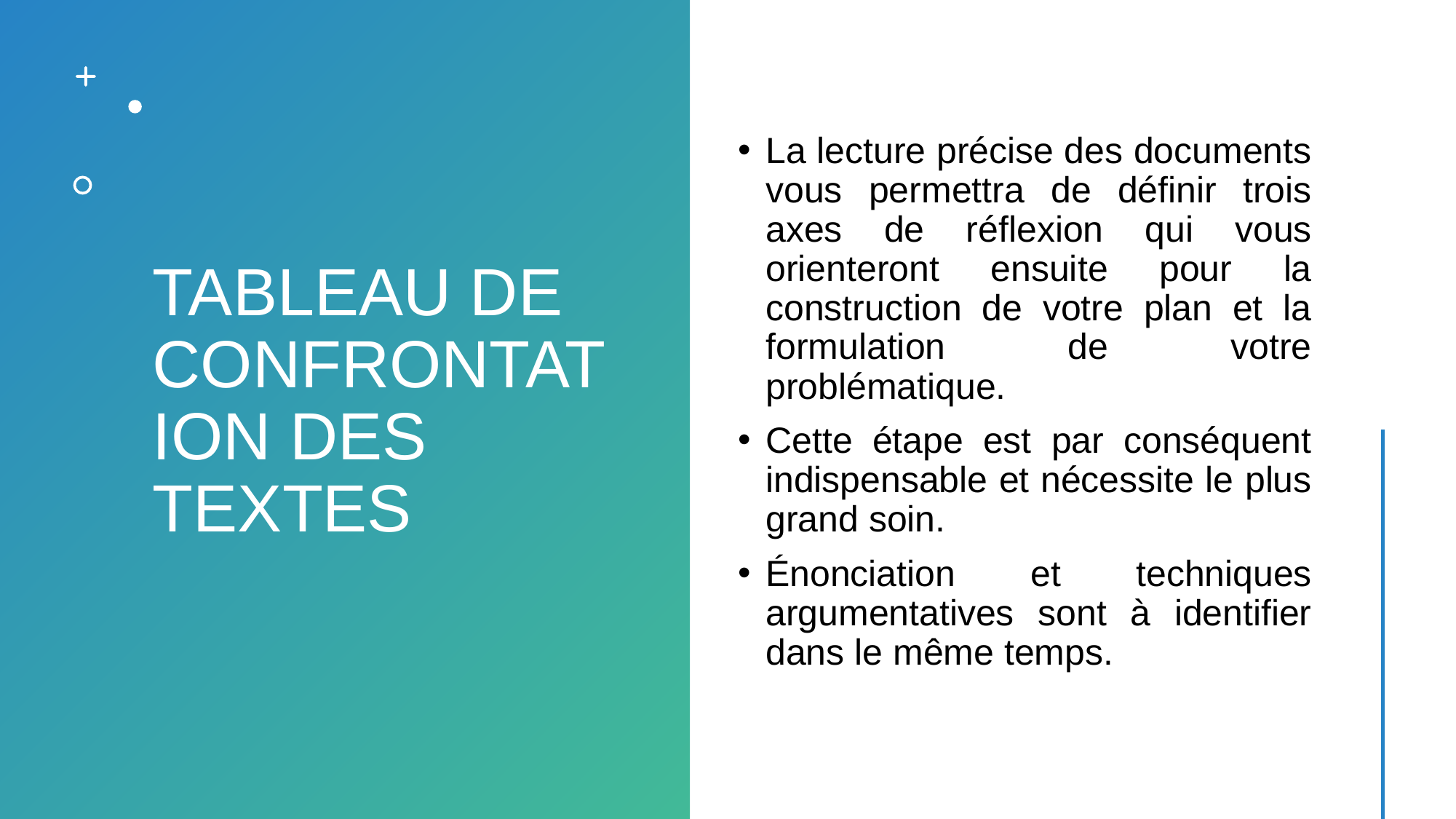

# TABLEAU DE CONFRONTATION DES TEXTES
La lecture précise des documents vous permettra de définir trois axes de réflexion qui vous orienteront ensuite pour la construction de votre plan et la formulation de votre problématique.
Cette étape est par conséquent indispensable et nécessite le plus grand soin.
Énonciation et techniques argumentatives sont à identifier dans le même temps.